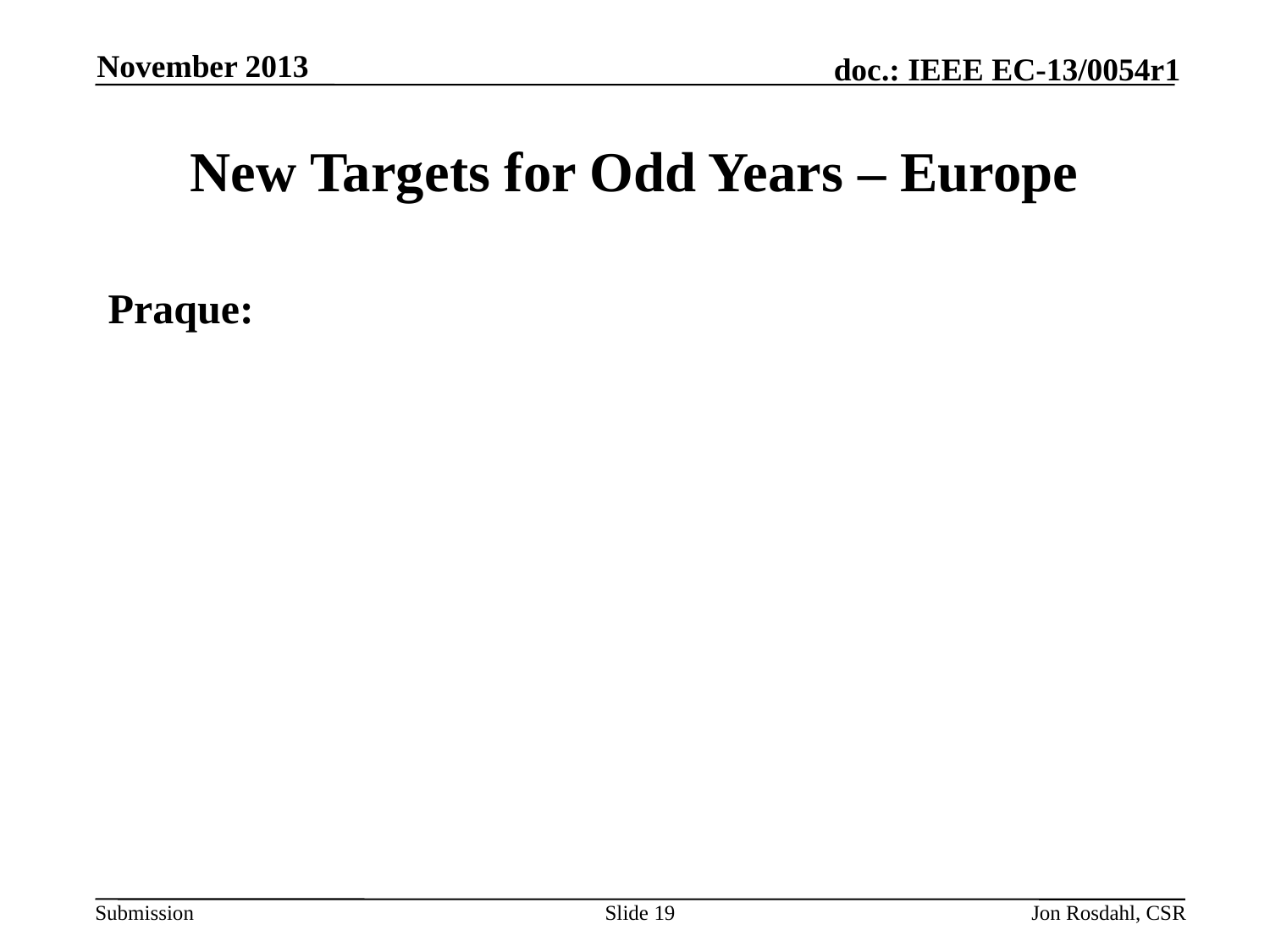

November 2013
# New Targets for Odd Years – Europe
Praque:
Slide 19
Jon Rosdahl, CSR